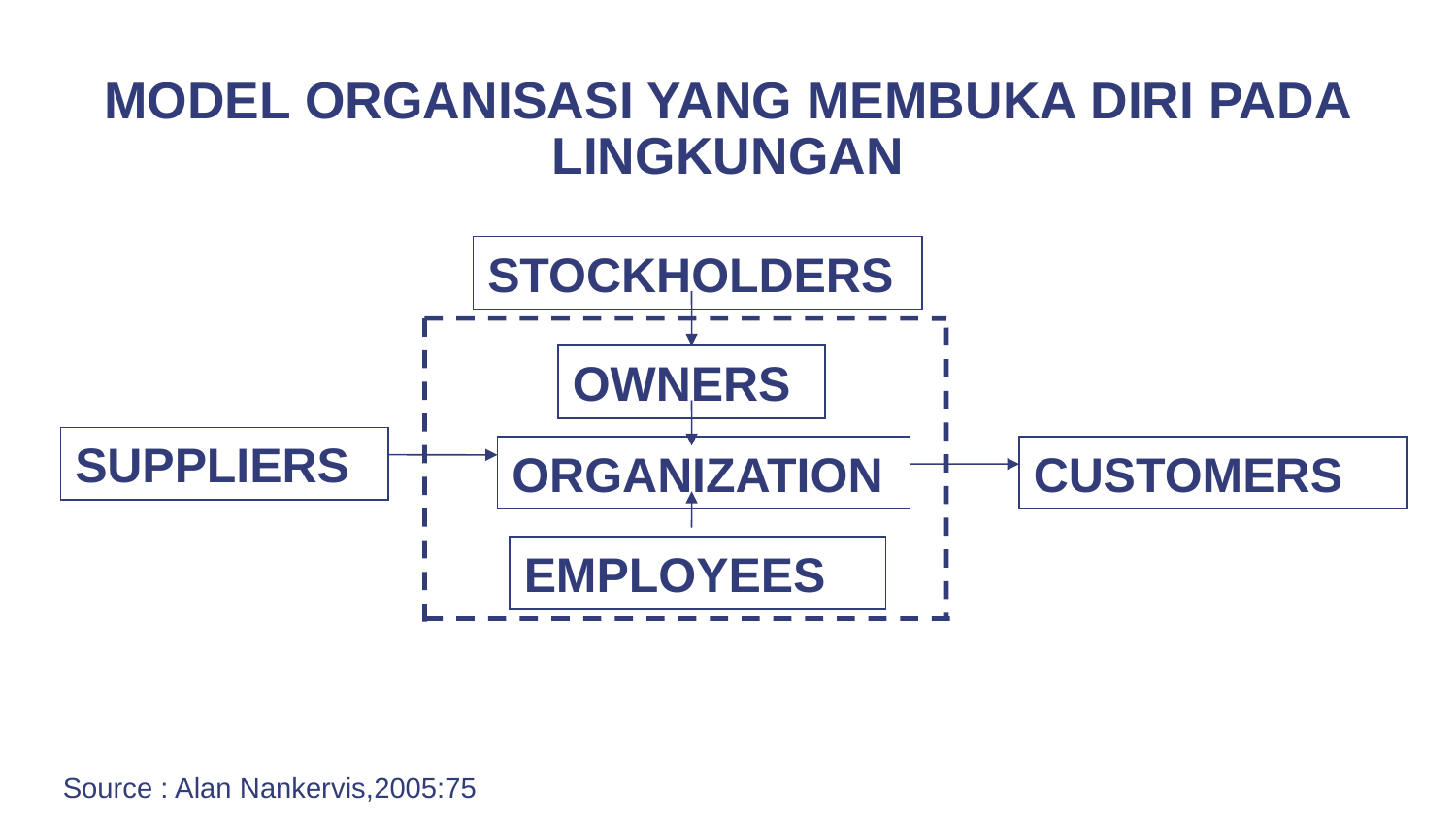

# MODEL ORGANISASI YANG MEMBUKA DIRI PADA LINGKUNGAN
STOCKHOLDERS

OWNERS

SUPPLIERS
ORGANIZATION
CUSTOMERS

EMPLOYEES

Source : Alan Nankervis,2005:75